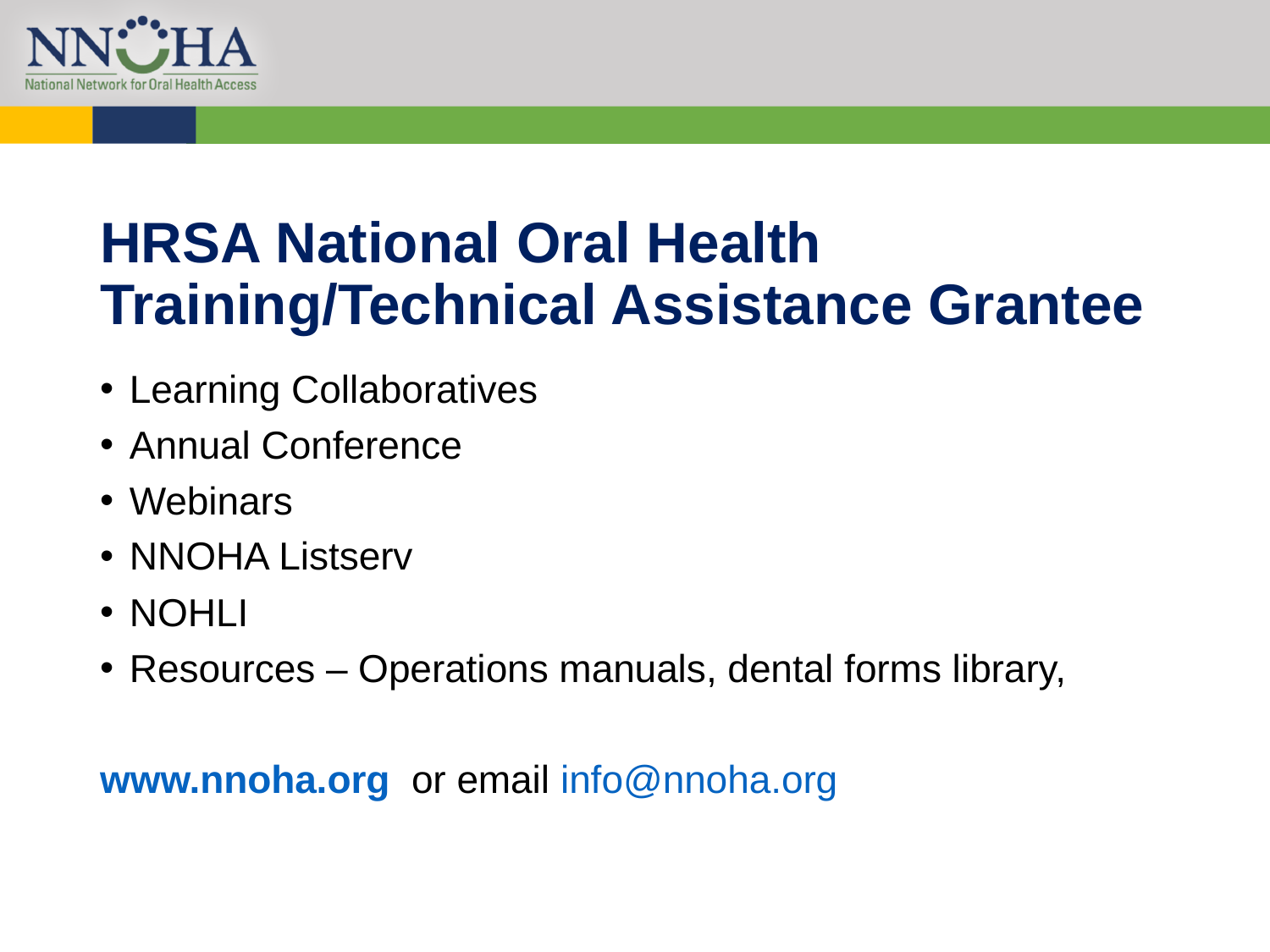

# HRSA National Oral Health Training/Technical Assistance Grantee
Learning Collaboratives
Annual Conference
Webinars
NNOHA Listserv
NOHLI
Resources – Operations manuals, dental forms library,

www.nnoha.org  or email info@nnoha.org